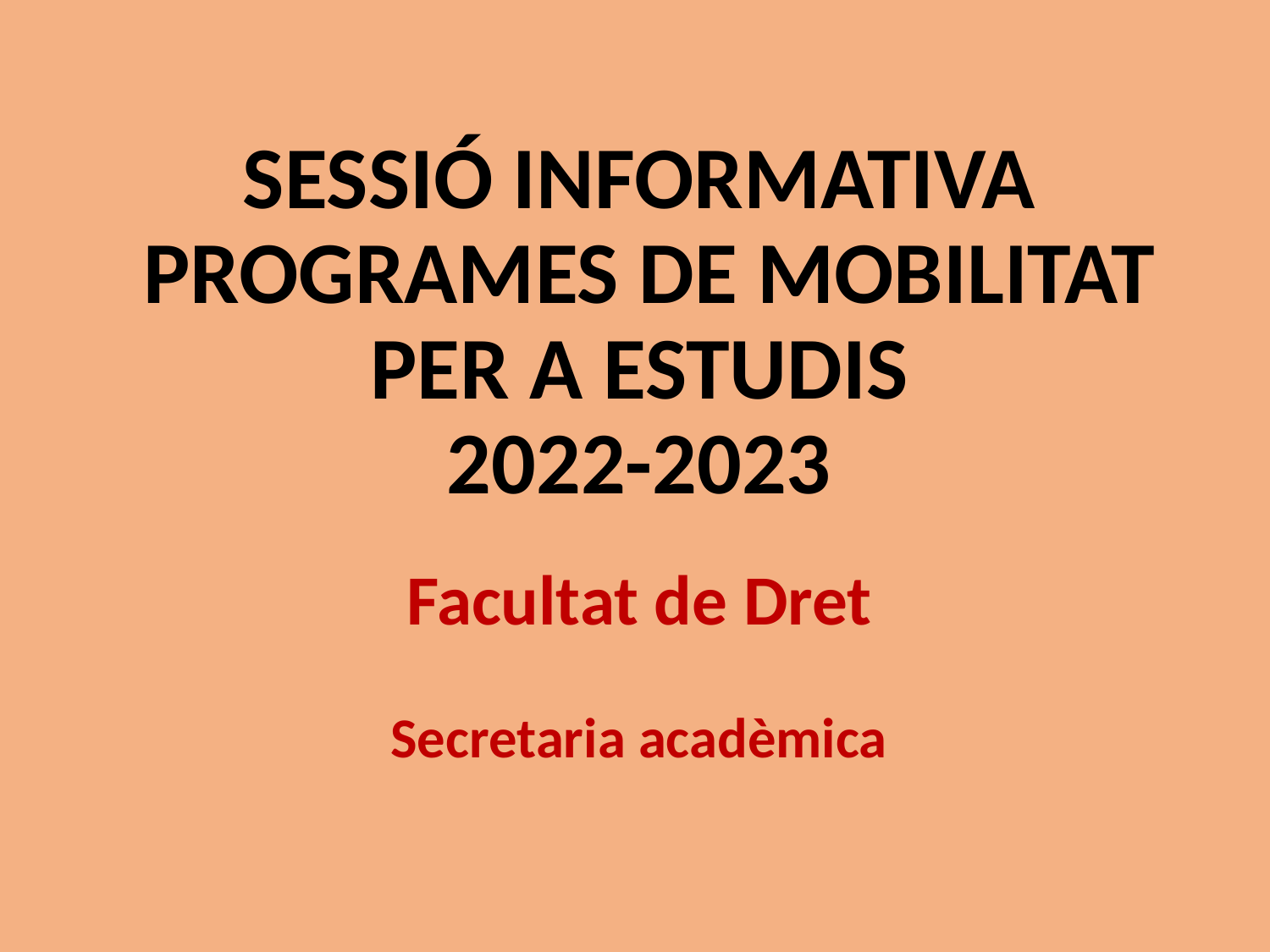

SESSIÓ INFORMATIVA
 PROGRAMES DE MOBILITAT PER A ESTUDIS
2022-2023
Facultat de Dret
Secretaria acadèmica